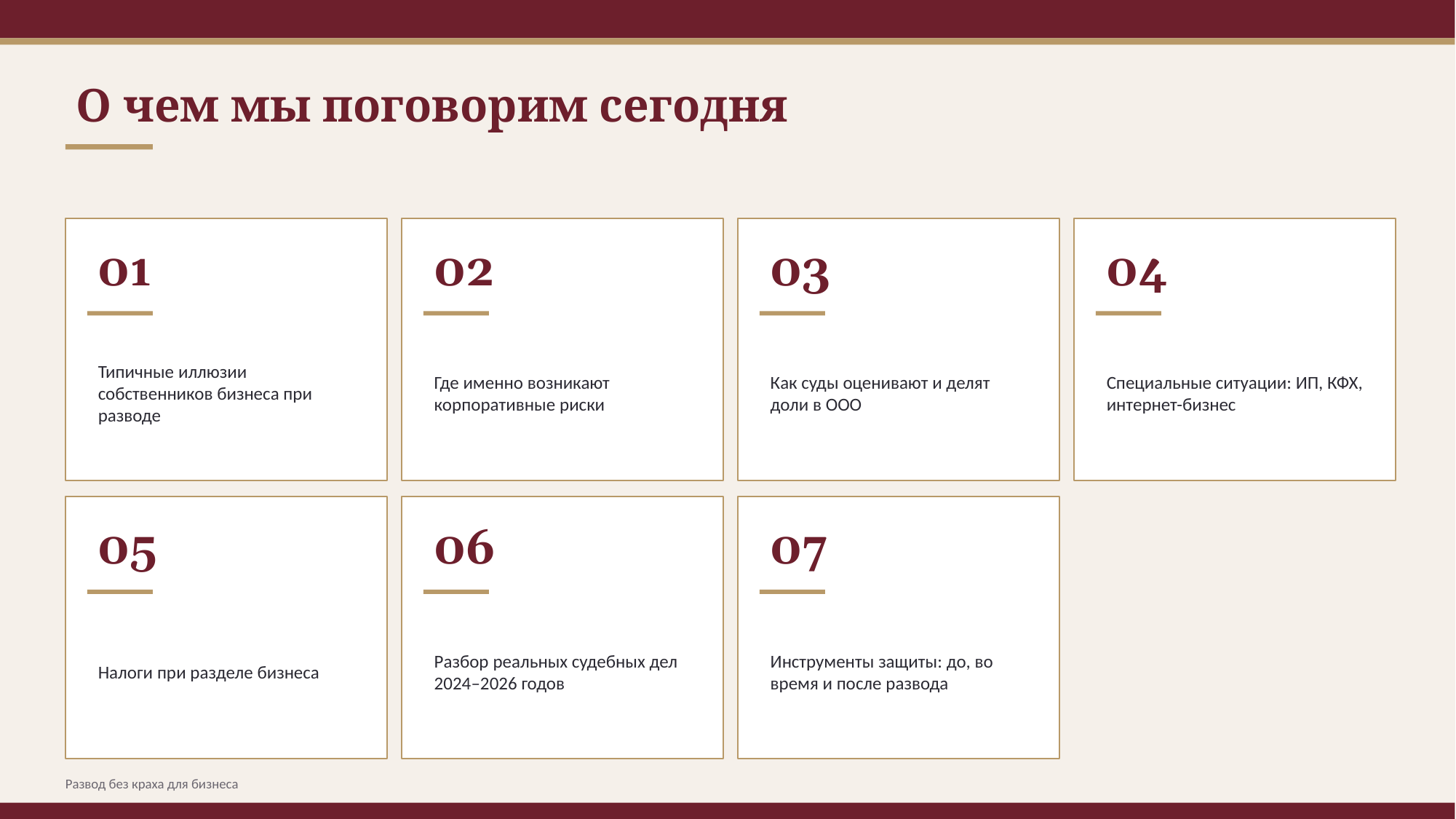

О чем мы поговорим сегодня

01
02
03
04

Типичные иллюзии собственников бизнеса при разводе
Где именно возникают корпоративные риски
Как суды оценивают и делят доли в ООО
Специальные ситуации: ИП, КФХ, интернет-бизнес

05
06
07

Налоги при разделе бизнеса
Разбор реальных судебных дел 2024–2026 годов
Инструменты защиты: до, во время и после развода
Развод без краха для бизнеса